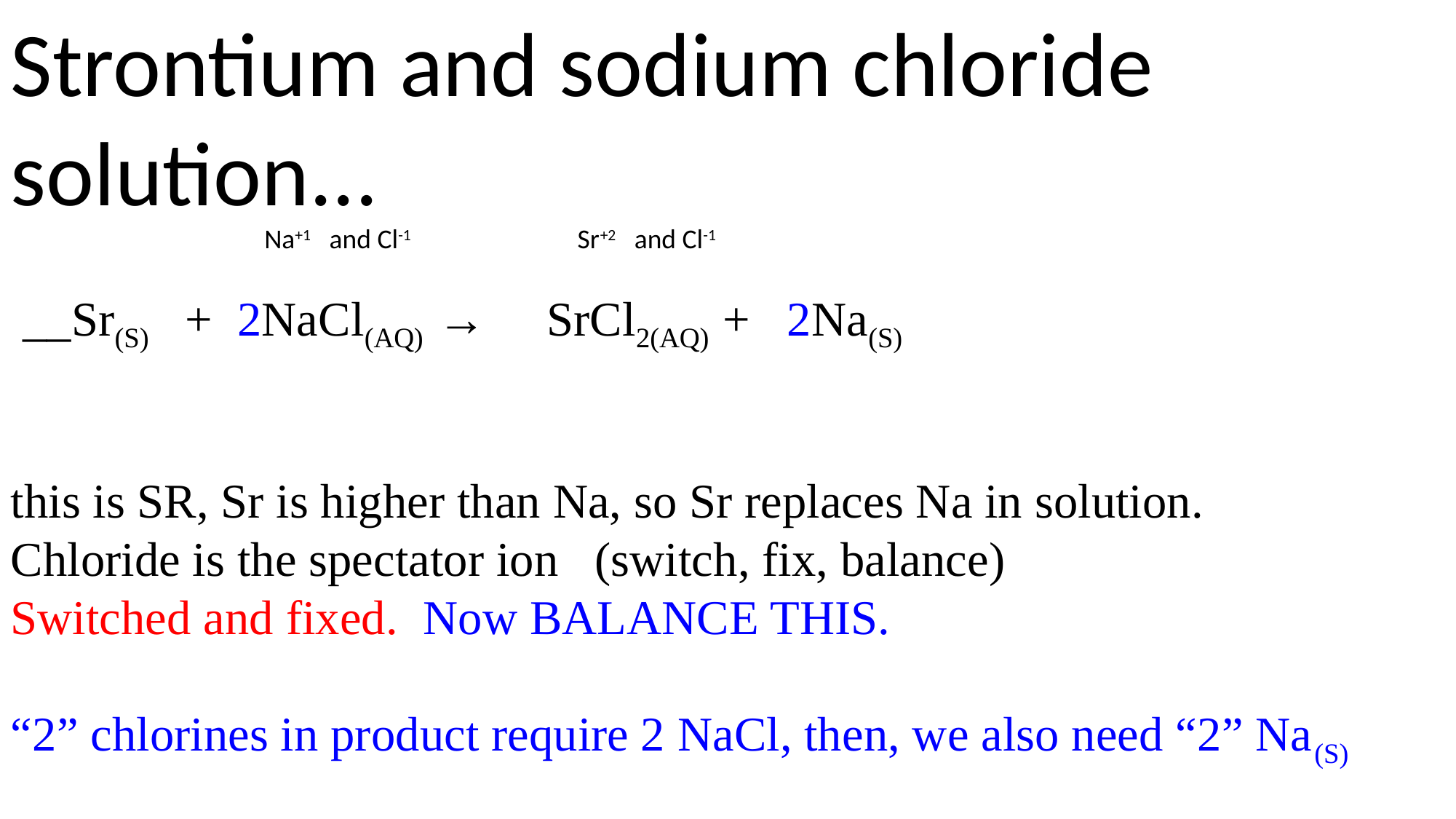

Strontium and sodium chloride solution...
                                         Na+1   and Cl-1                           Sr+2   and Cl-1

 __Sr(S)   +  2NaCl(AQ)  →     SrCl2(AQ)  +   2Na(S)
this is SR, Sr is higher than Na, so Sr replaces Na in solution.
Chloride is the spectator ion   (switch, fix, balance)
Switched and fixed.  Now BALANCE THIS.

“2” chlorines in product require 2 NaCl, then, we also need “2” Na(S)